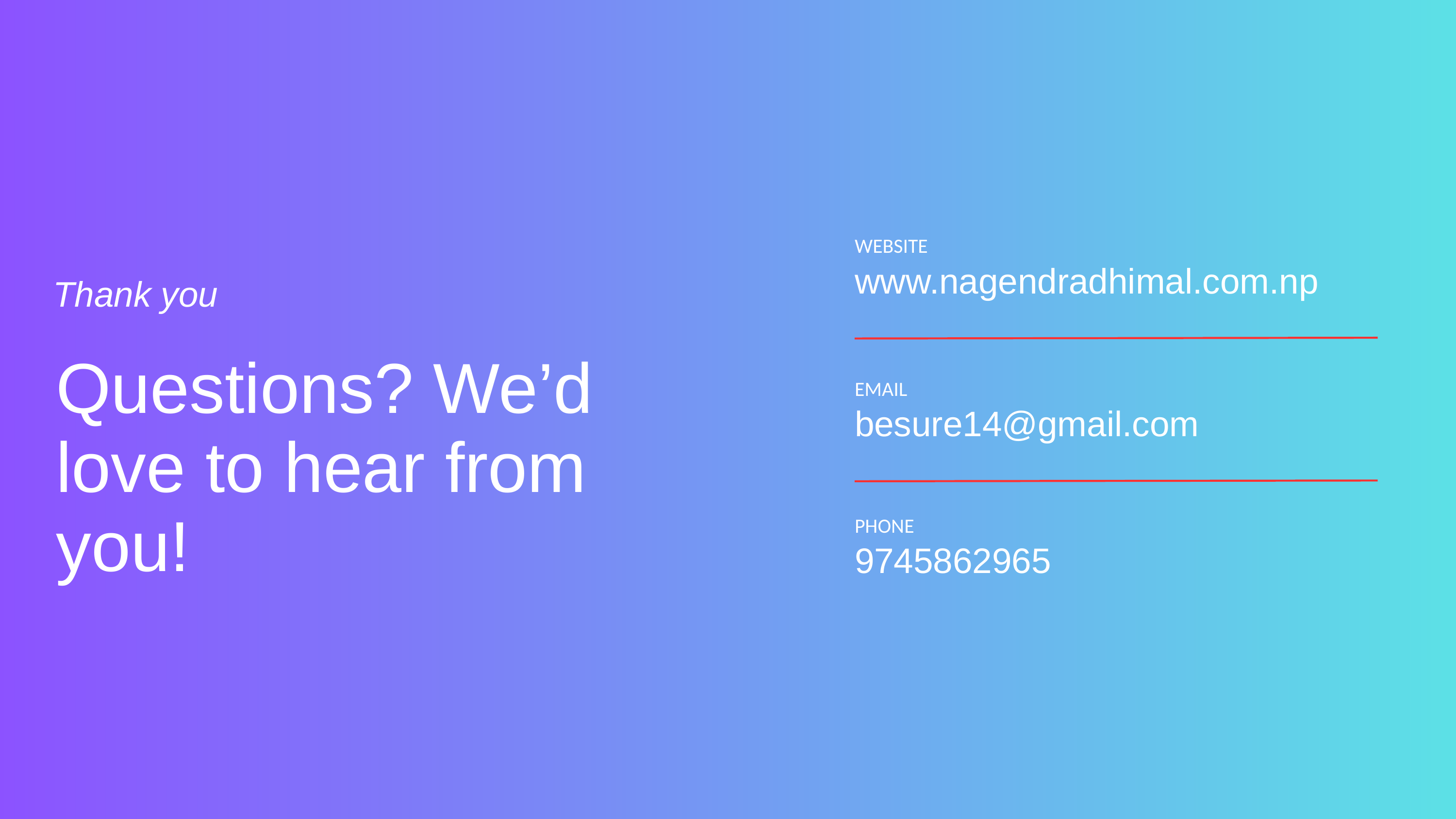

WEBSITE
www.nagendradhimal.com.np

EMAIL
besure14@gmail.com

PHONE
9745862965
Thank you
Questions? We’d love to hear from you!